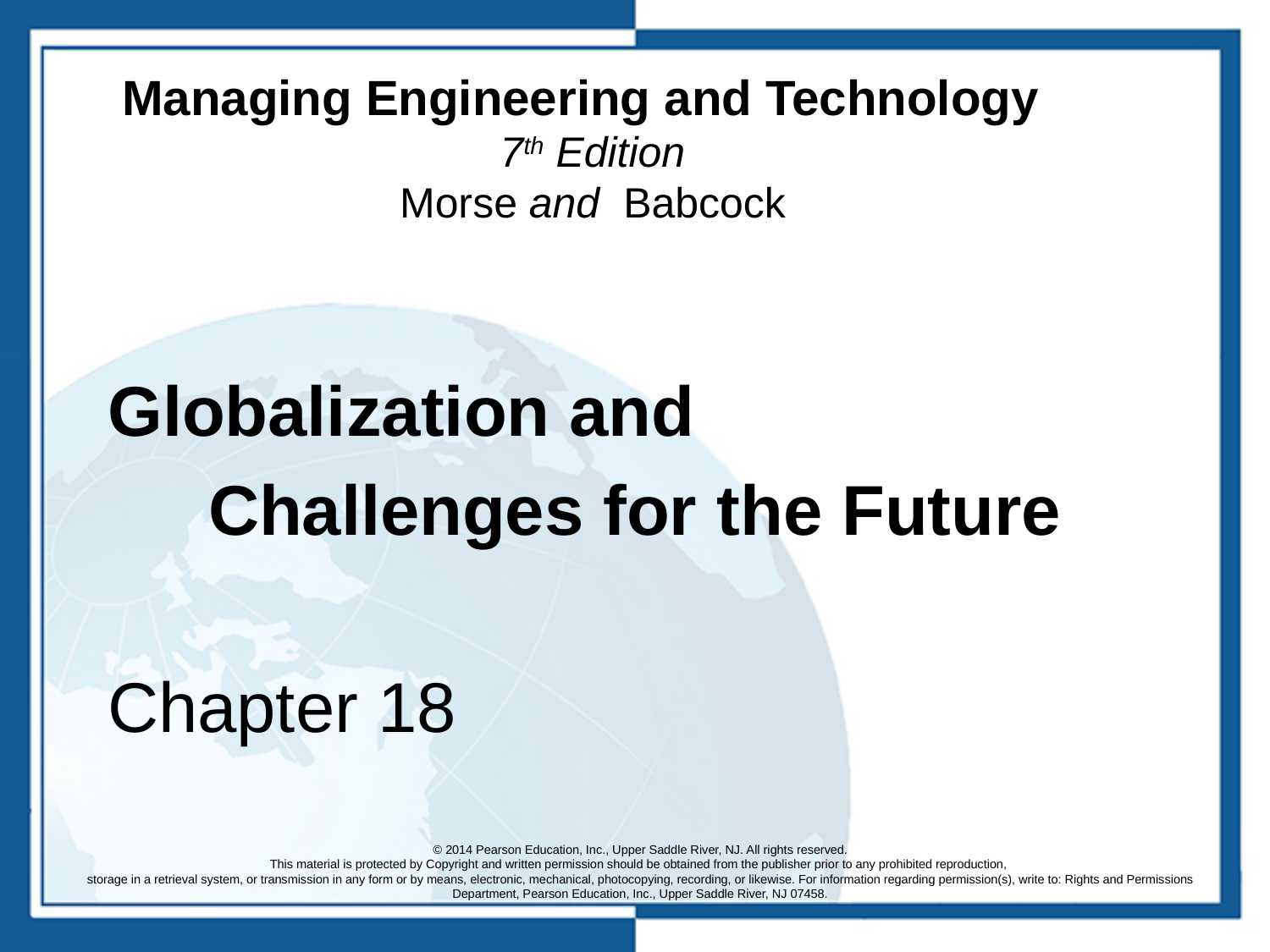

# Managing Engineering and Technology 7th Edition Morse and  Babcock
Globalization and
Challenges for the Future

Chapter 18